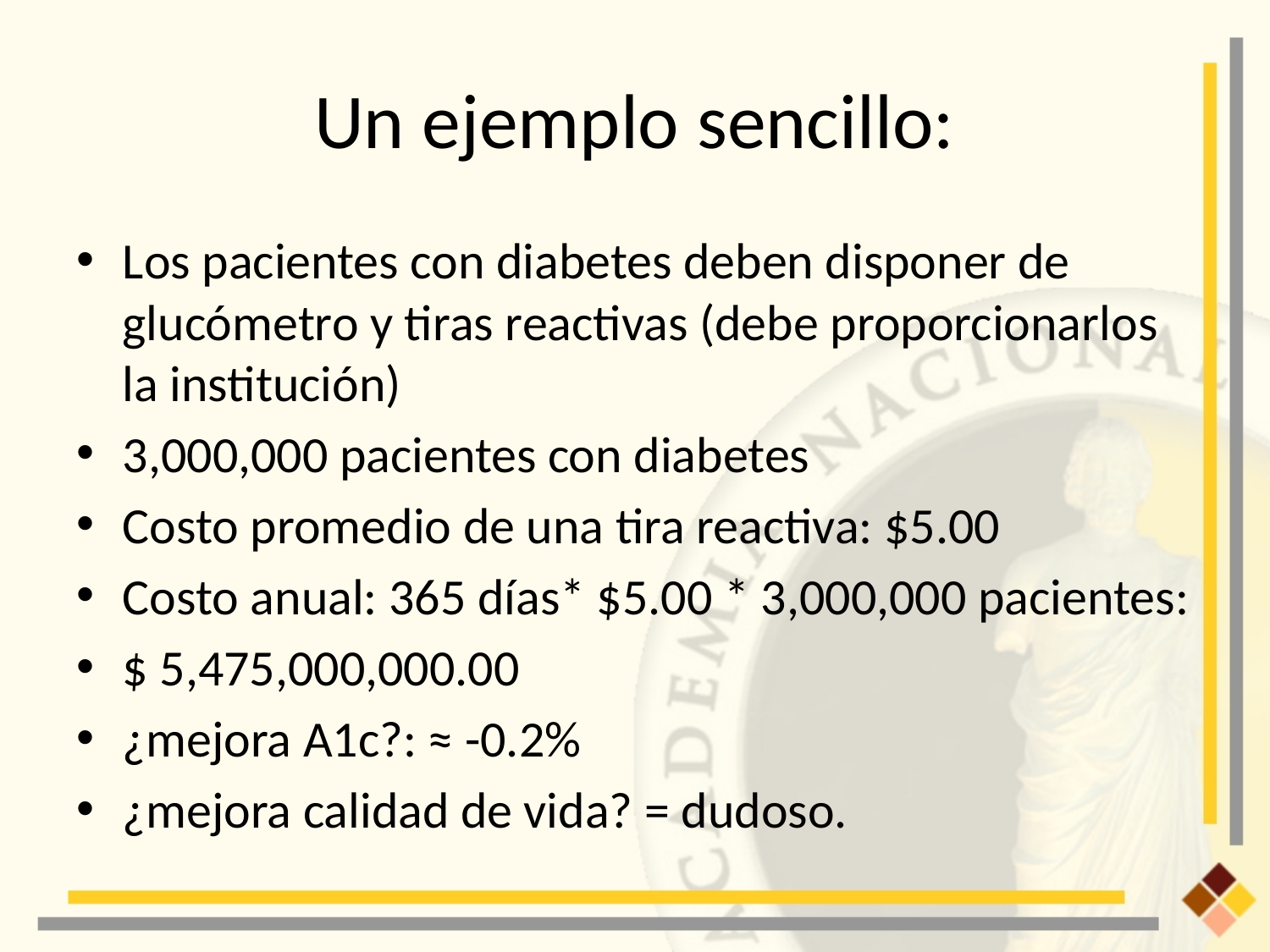

# Un ejemplo sencillo:
Los pacientes con diabetes deben disponer de glucómetro y tiras reactivas (debe proporcionarlos la institución)
3,000,000 pacientes con diabetes
Costo promedio de una tira reactiva: $5.00
Costo anual: 365 días* $5.00 * 3,000,000 pacientes:
$ 5,475,000,000.00
¿mejora A1c?: ≈ -0.2%
¿mejora calidad de vida? = dudoso.